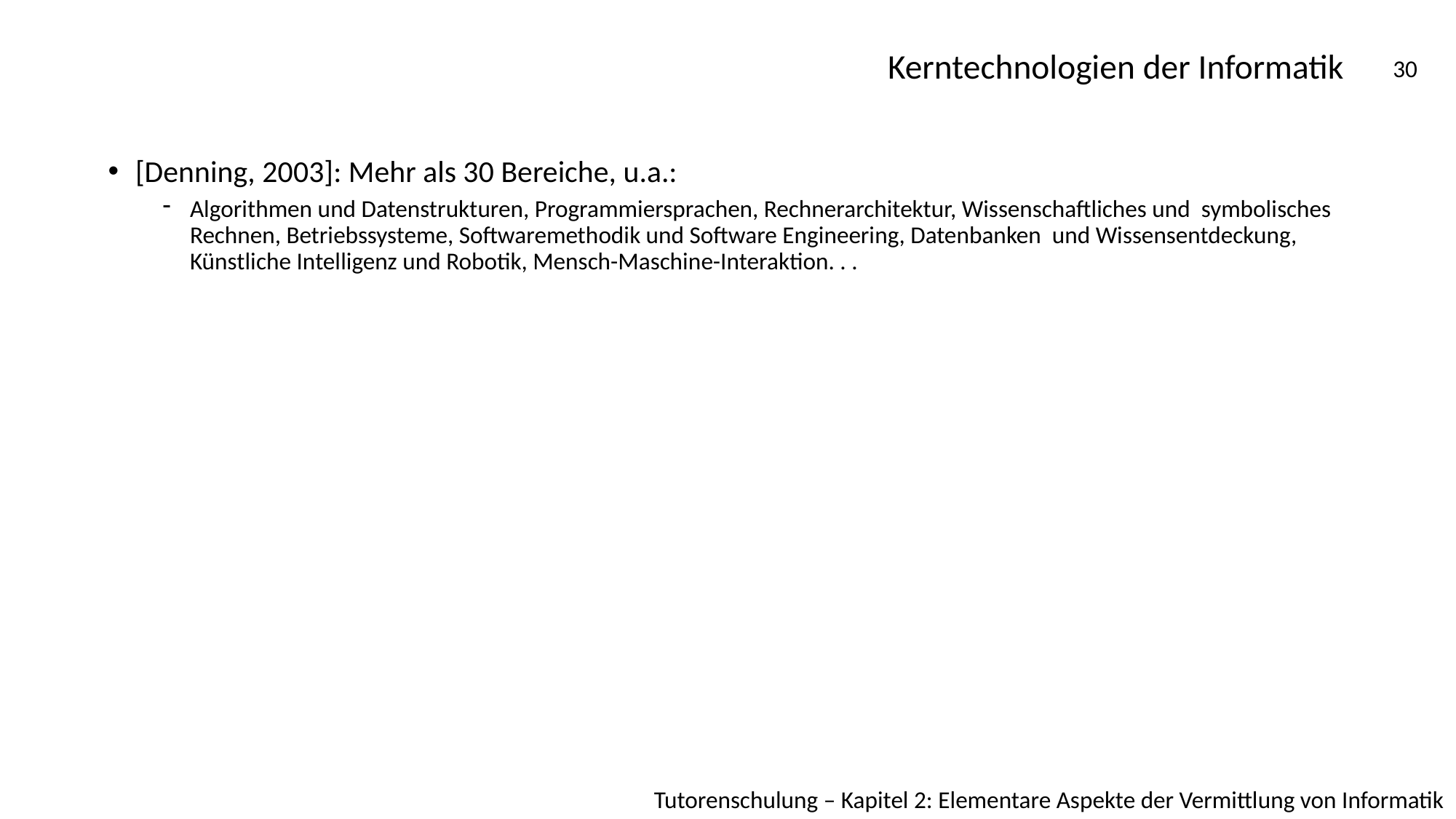

# Kerntechnologien der Informatik
30
[Denning, 2003]: Mehr als 30 Bereiche, u.a.:
Algorithmen und Datenstrukturen, Programmiersprachen, Rechnerarchitektur, Wissenschaftliches und  symbolisches Rechnen, Betriebssysteme, Softwaremethodik und Software Engineering, Datenbanken  und Wissensentdeckung, Künstliche Intelligenz und Robotik, Mensch-Maschine-Interaktion. . .